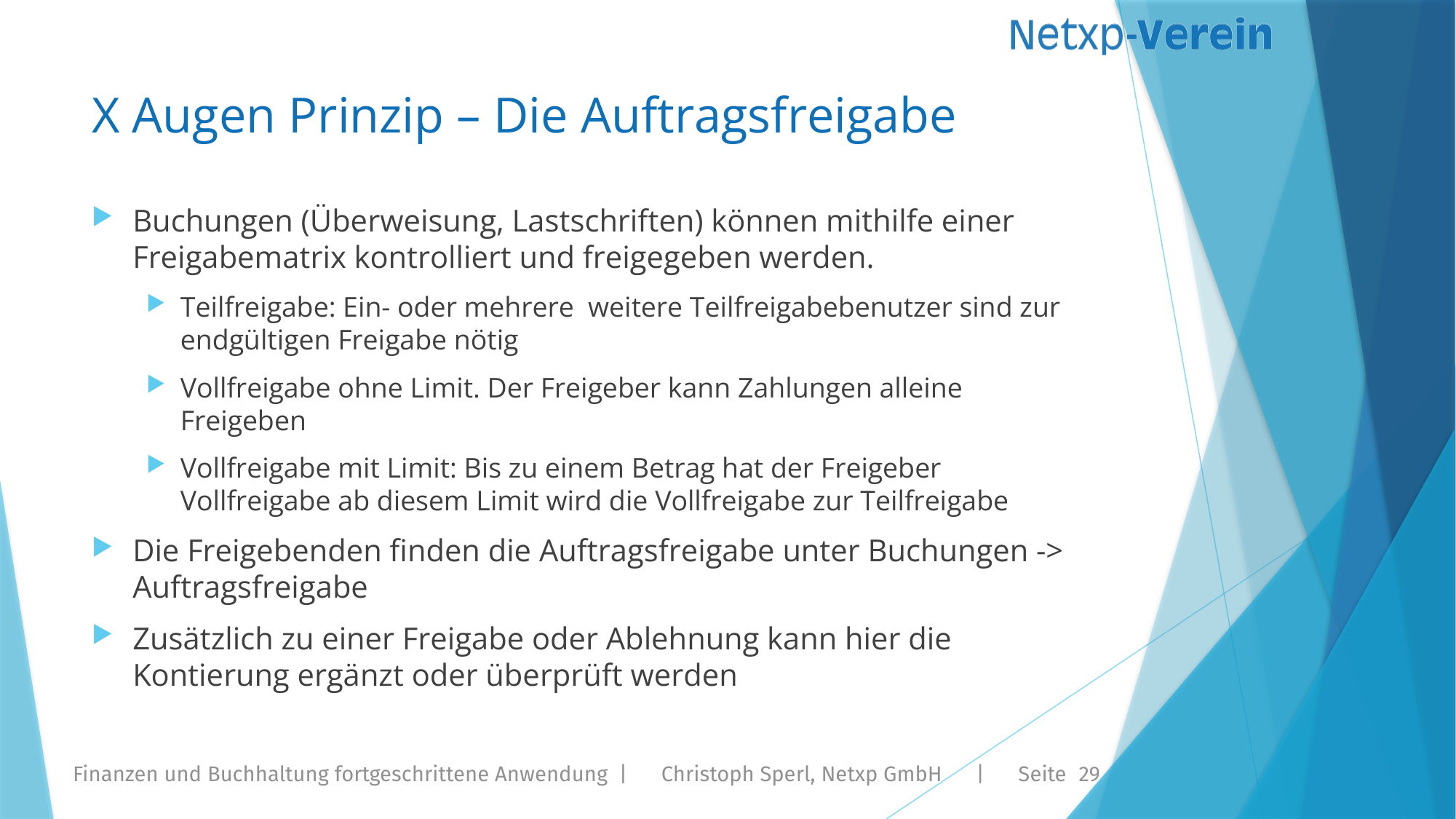

# X Augen Prinzip – Die Auftragsfreigabe
Buchungen (Überweisung, Lastschriften) können mithilfe einer Freigabematrix kontrolliert und freigegeben werden.
Teilfreigabe: Ein- oder mehrere  weitere Teilfreigabebenutzer sind zur endgültigen Freigabe nötig
Vollfreigabe ohne Limit. Der Freigeber kann Zahlungen alleine Freigeben
Vollfreigabe mit Limit: Bis zu einem Betrag hat der Freigeber Vollfreigabe ab diesem Limit wird die Vollfreigabe zur Teilfreigabe
Die Freigebenden finden die Auftragsfreigabe unter Buchungen -> Auftragsfreigabe
Zusätzlich zu einer Freigabe oder Ablehnung kann hier die Kontierung ergänzt oder überprüft werden